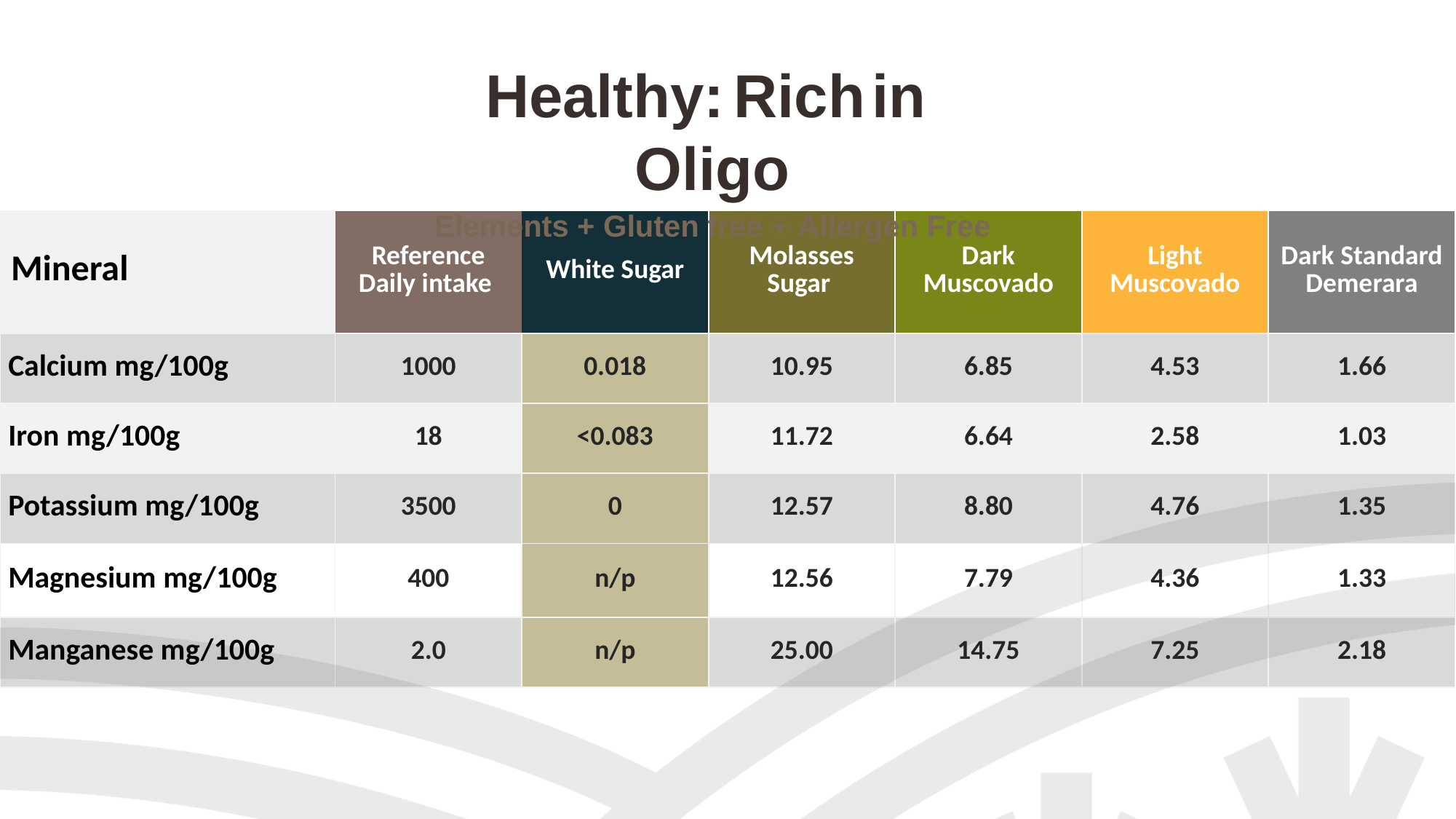

# Healthy:	Rich	in	Oligo
Elements + Gluten free + Allergen Free
| Mineral | Reference Daily intake | White Sugar | Molasses Sugar | Dark Muscovado | Light Muscovado | Dark Standard Demerara |
| --- | --- | --- | --- | --- | --- | --- |
| Calcium mg/100g | 1000 | 0.018 | 10.95 | 6.85 | 4.53 | 1.66 |
| Iron mg/100g | 18 | <0.083 | 11.72 | 6.64 | 2.58 | 1.03 |
| Potassium mg/100g | 3500 | 0 | 12.57 | 8.80 | 4.76 | 1.35 |
| Magnesium mg/100g | 400 | n/p | 12.56 | 7.79 | 4.36 | 1.33 |
| Manganese mg/100g | 2.0 | n/p | 25.00 | 14.75 | 7.25 | 2.18 |